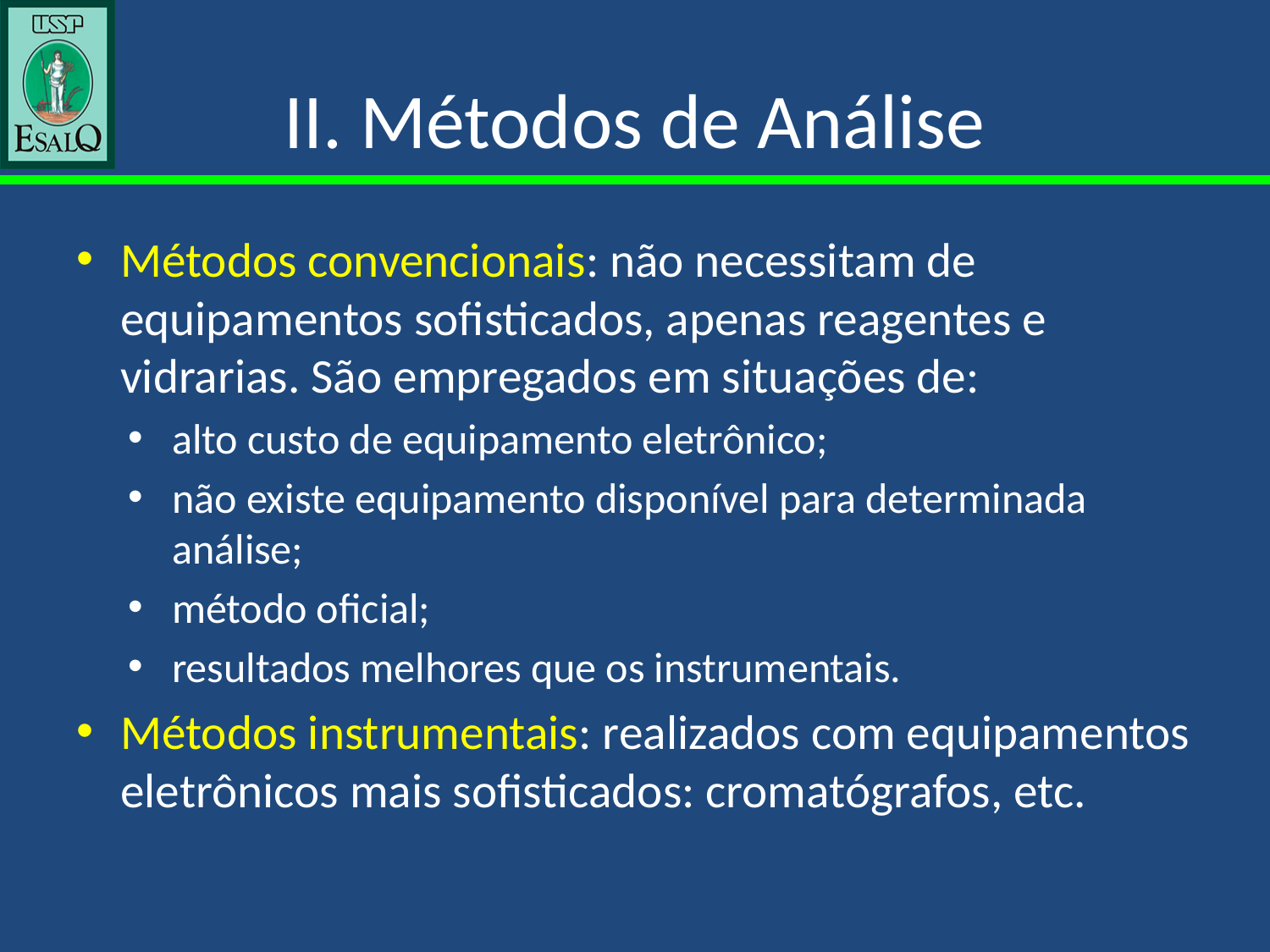

# II. Métodos de Análise
Métodos convencionais: não necessitam de equipamentos sofisticados, apenas reagentes e vidrarias. São empregados em situações de:
alto custo de equipamento eletrônico;
não existe equipamento disponível para determinada análise;
método oficial;
resultados melhores que os instrumentais.
Métodos instrumentais: realizados com equipamentos eletrônicos mais sofisticados: cromatógrafos, etc.